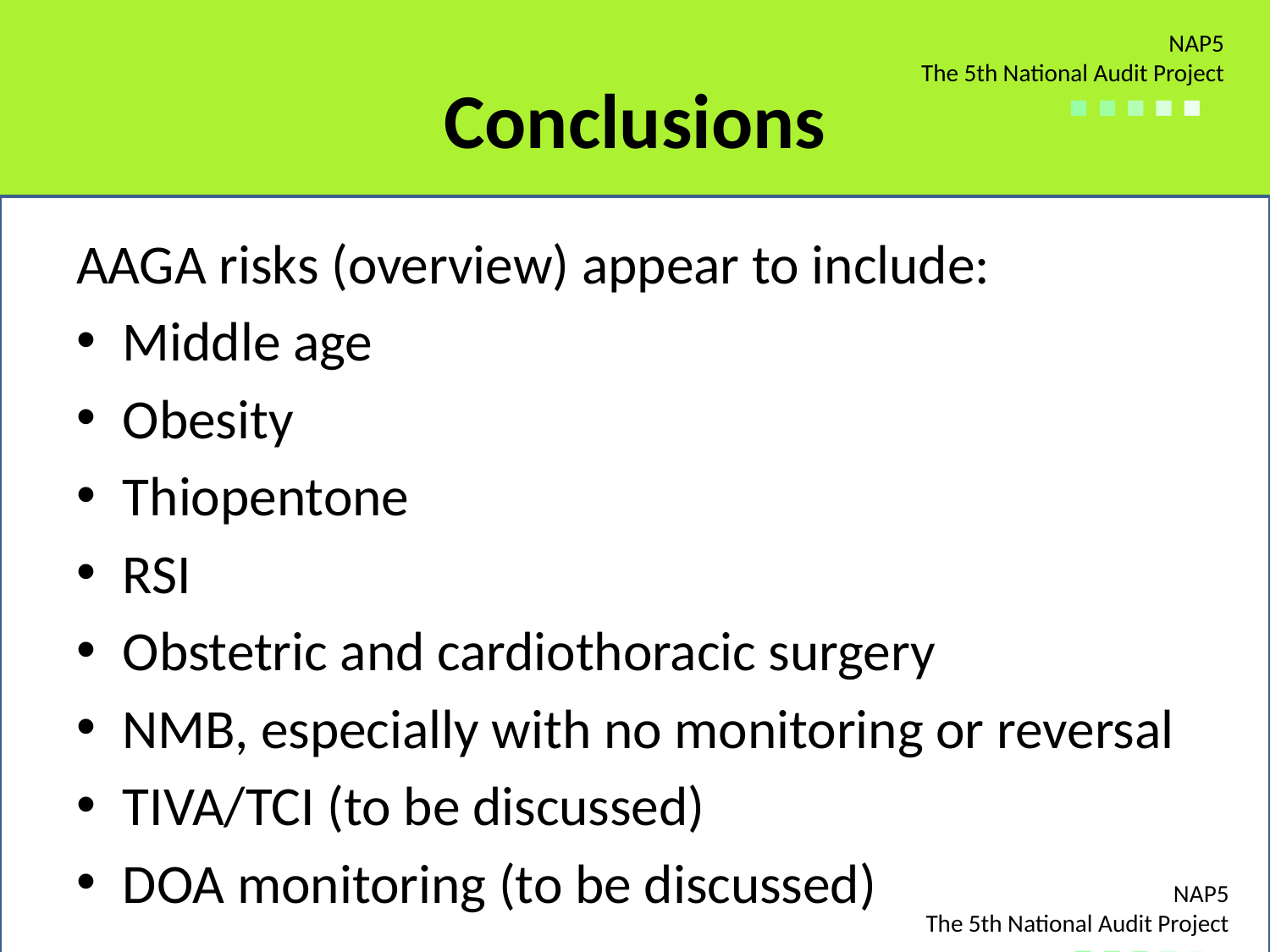

# Conclusions
AAGA risks (overview) appear to include:
Middle age
Obesity
Thiopentone
RSI
Obstetric and cardiothoracic surgery
NMB, especially with no monitoring or reversal
TIVA/TCI (to be discussed)
DOA monitoring (to be discussed)